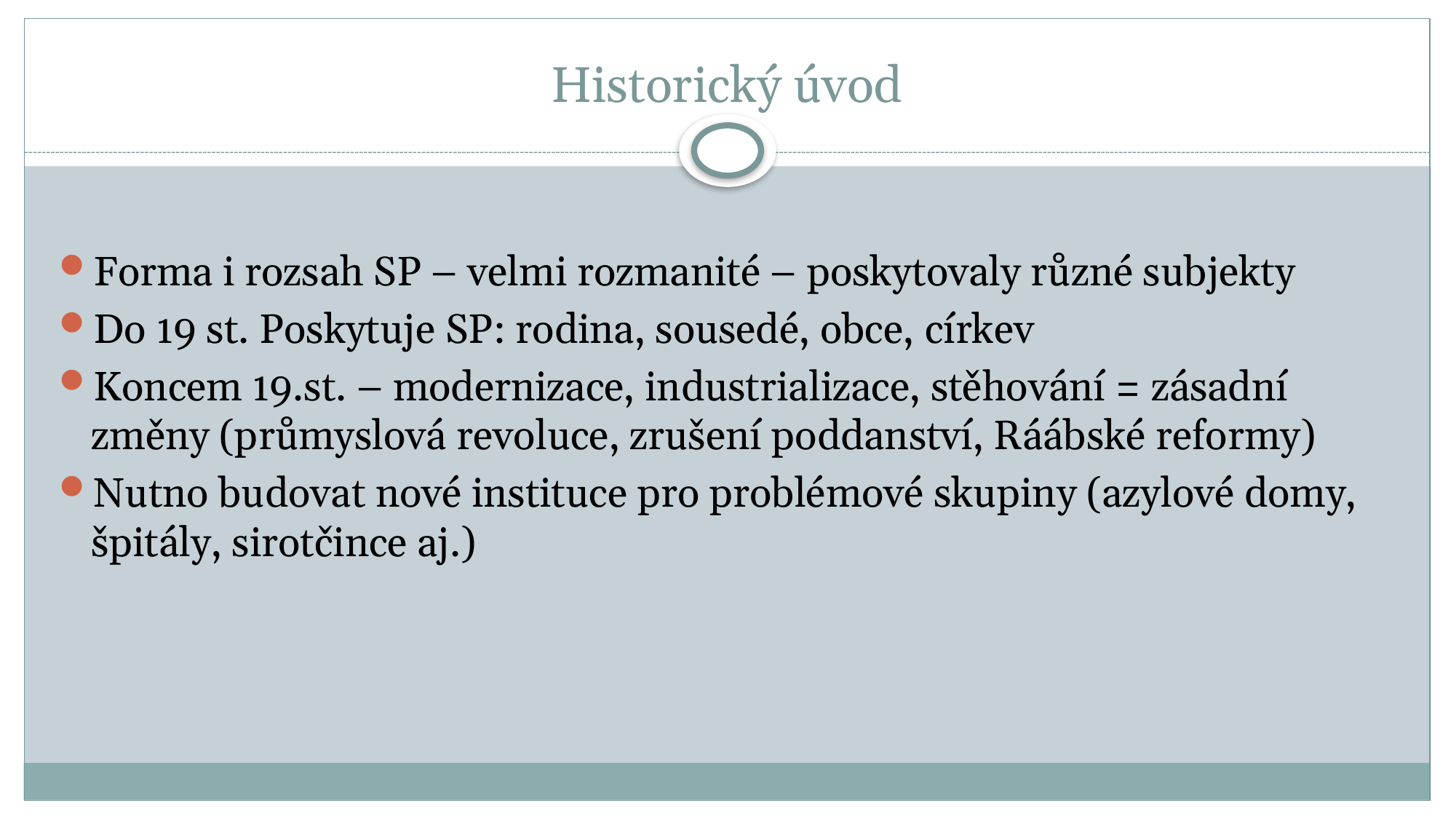

# Historický úvod

Forma i rozsah SP – velmi rozmanité – poskytovaly různé subjekty
Do 19 st. Poskytuje SP: rodina, sousedé, obce, církev
Koncem 19.st. – modernizace, industrializace, stěhování = zásadní změny (průmyslová revoluce, zrušení poddanství, Ráábské reformy)
Nutno budovat nové instituce pro problémové skupiny (azylové domy, špitály, sirotčince aj.)